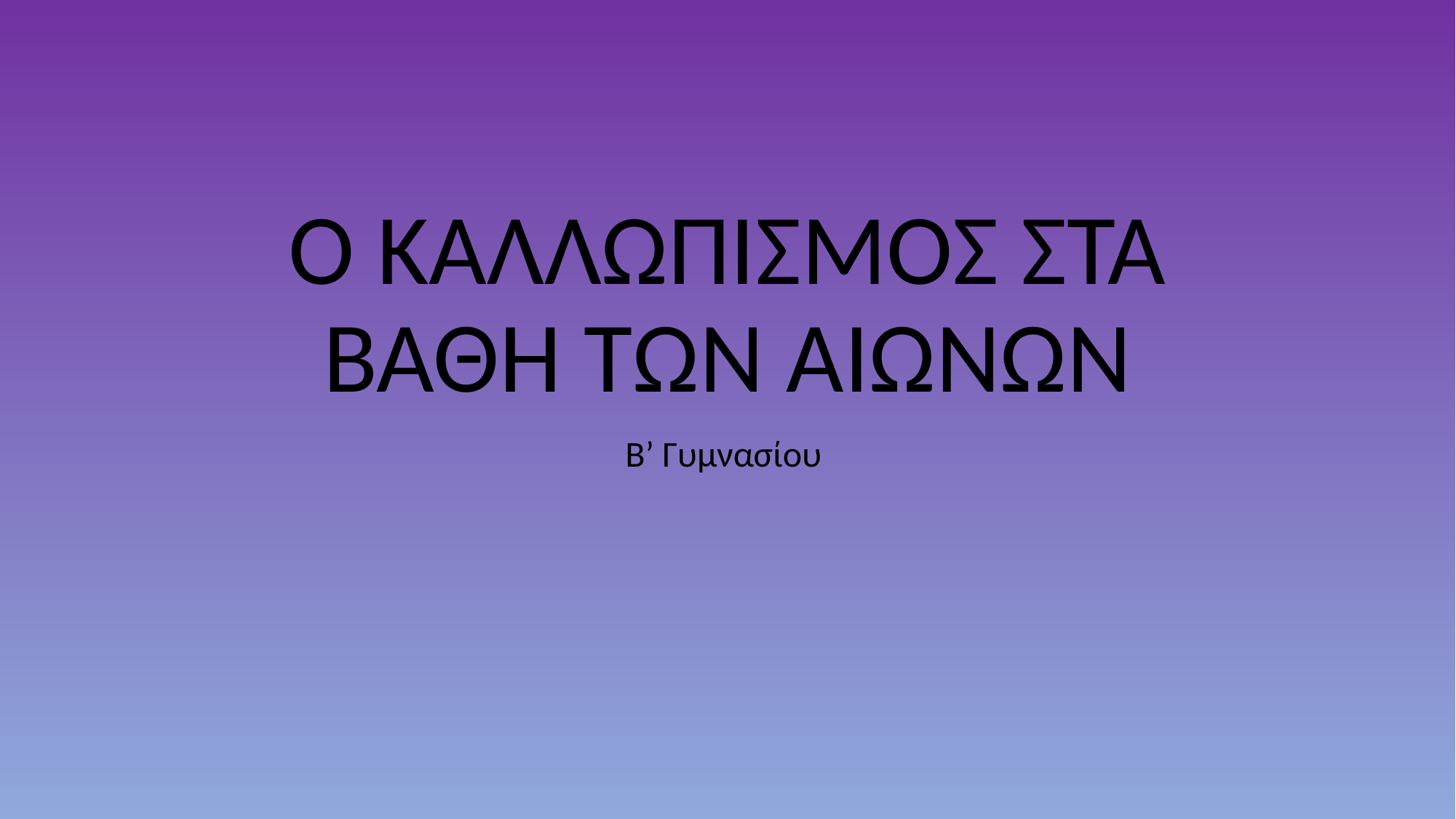

# Ο ΚΑΛΛΩΠΙΣΜΟΣ ΣΤΑ ΒΑΘΗ ΤΩΝ ΑΙΩΝΩΝ
Β’ Γυμνασίου